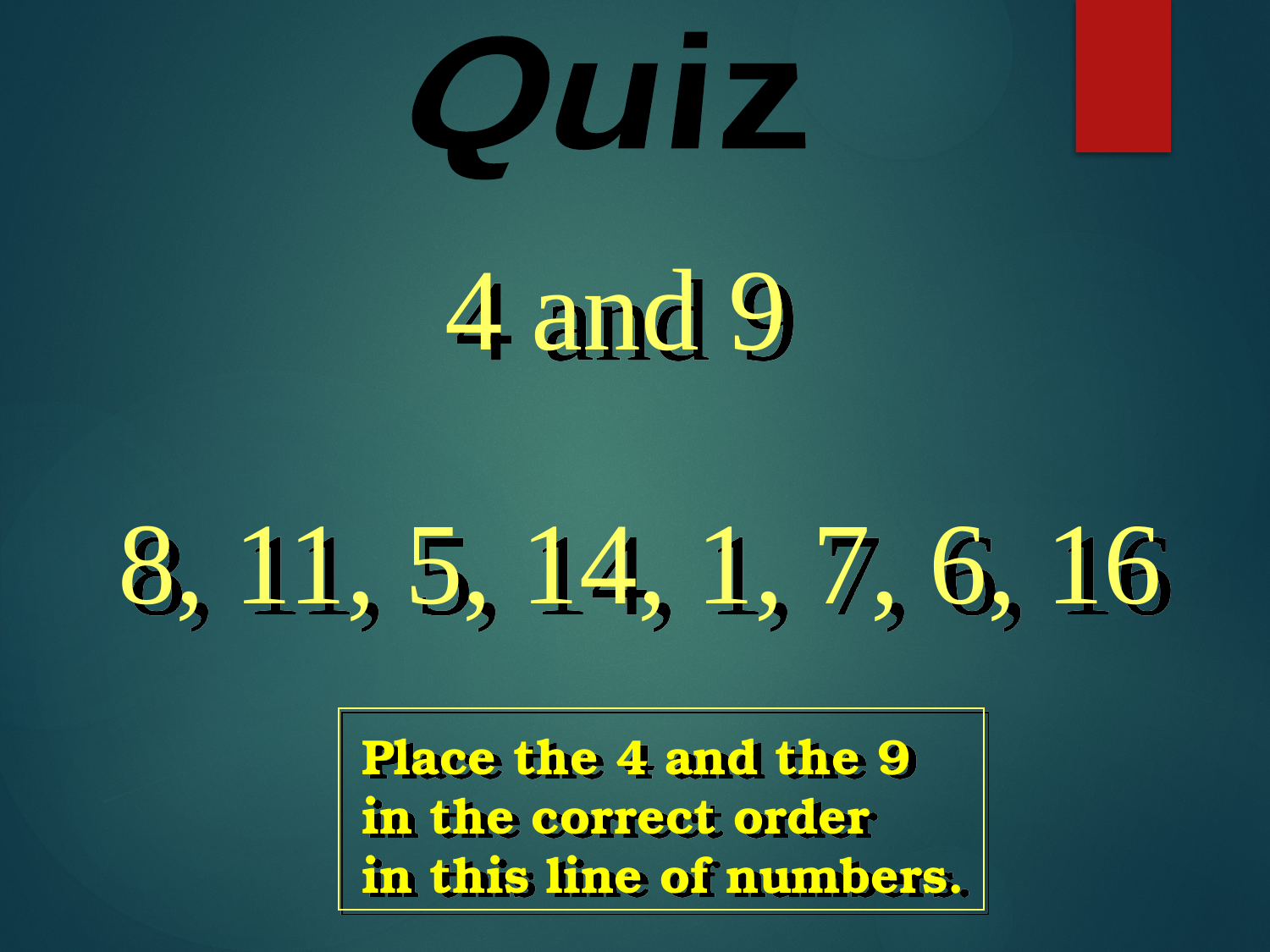

Quiz
4 and 9
8, 11, 5, 14, 1, 7, 6, 16

Place the 4 and the 9
in the correct order
in this line of numbers.